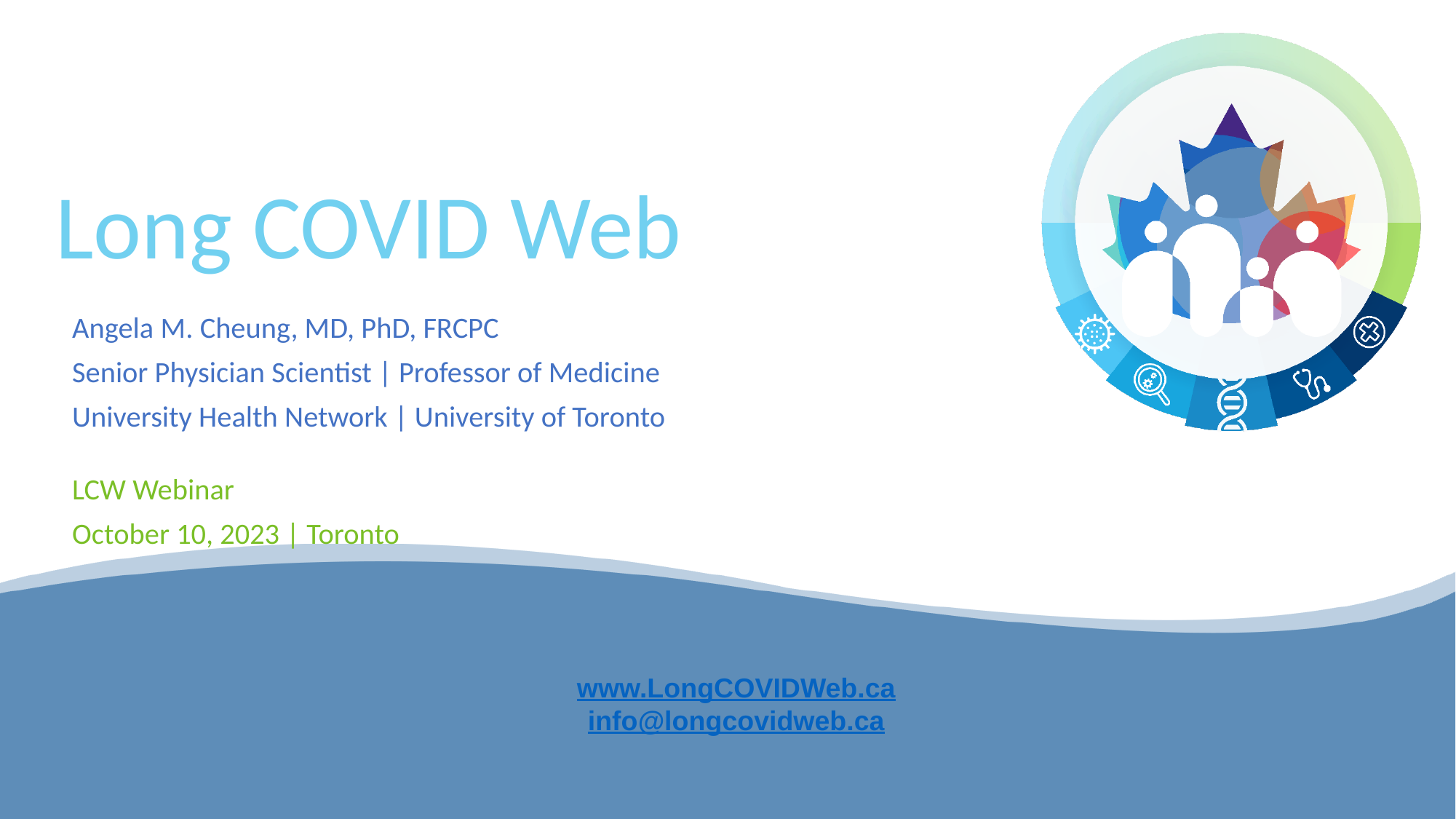

# Long COVID Web
Angela M. Cheung, MD, PhD, FRCPC
Senior Physician Scientist | Professor of Medicine
University Health Network | University of Toronto

LCW Webinar
October 10, 2023 | Toronto
www.LongCOVIDWeb.ca
info@longcovidweb.ca